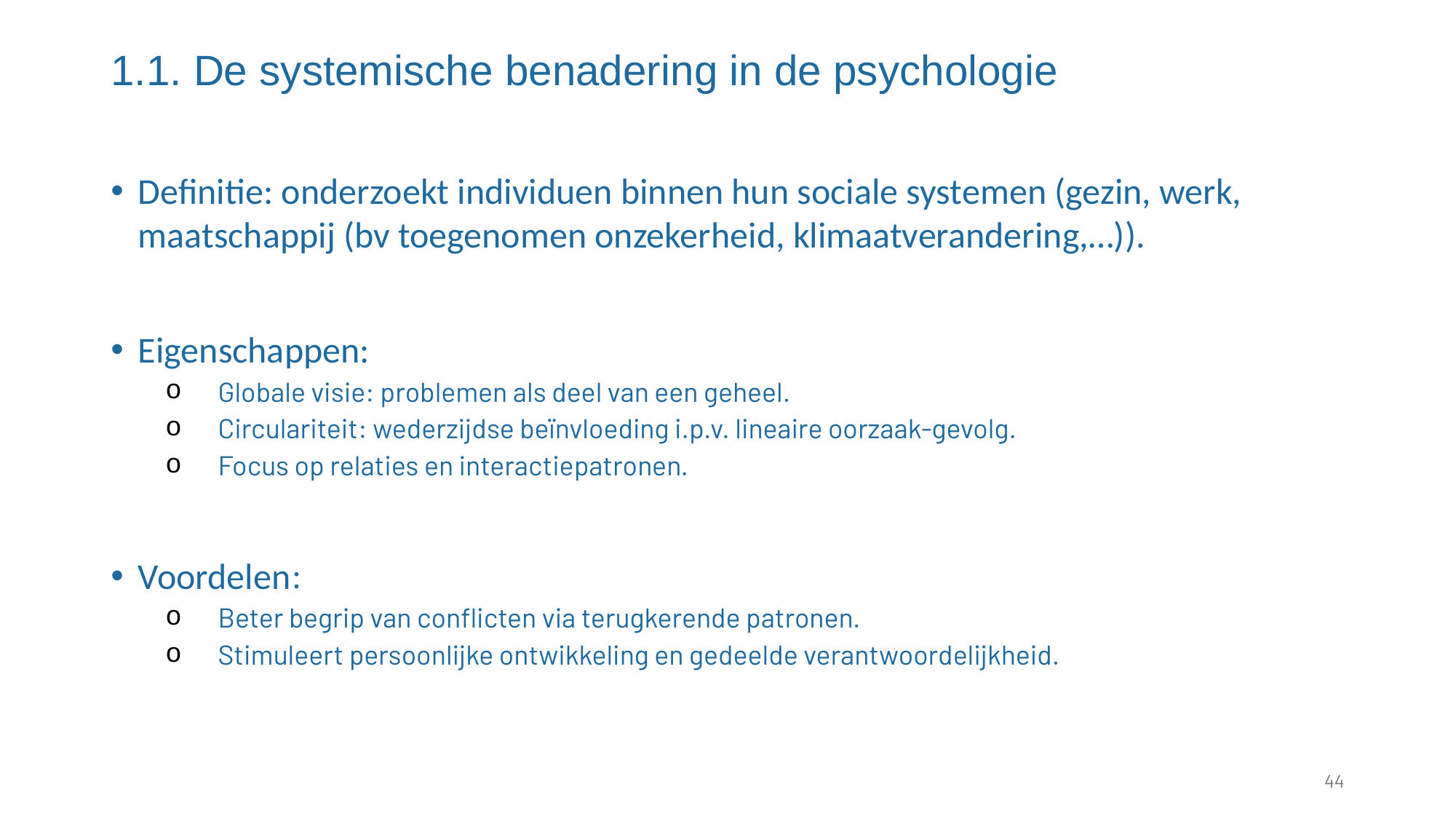

# 1.1. De systemische benadering in de psychologie

Definitie: onderzoekt individuen binnen hun sociale systemen (gezin, werk, maatschappij (bv toegenomen onzekerheid, klimaatverandering,…)).

Eigenschappen:
Globale visie: problemen als deel van een geheel.
Circulariteit: wederzijdse beïnvloeding i.p.v. lineaire oorzaak-gevolg.
Focus op relaties en interactiepatronen.

Voordelen:
Beter begrip van conflicten via terugkerende patronen.
Stimuleert persoonlijke ontwikkeling en gedeelde verantwoordelijkheid.

44